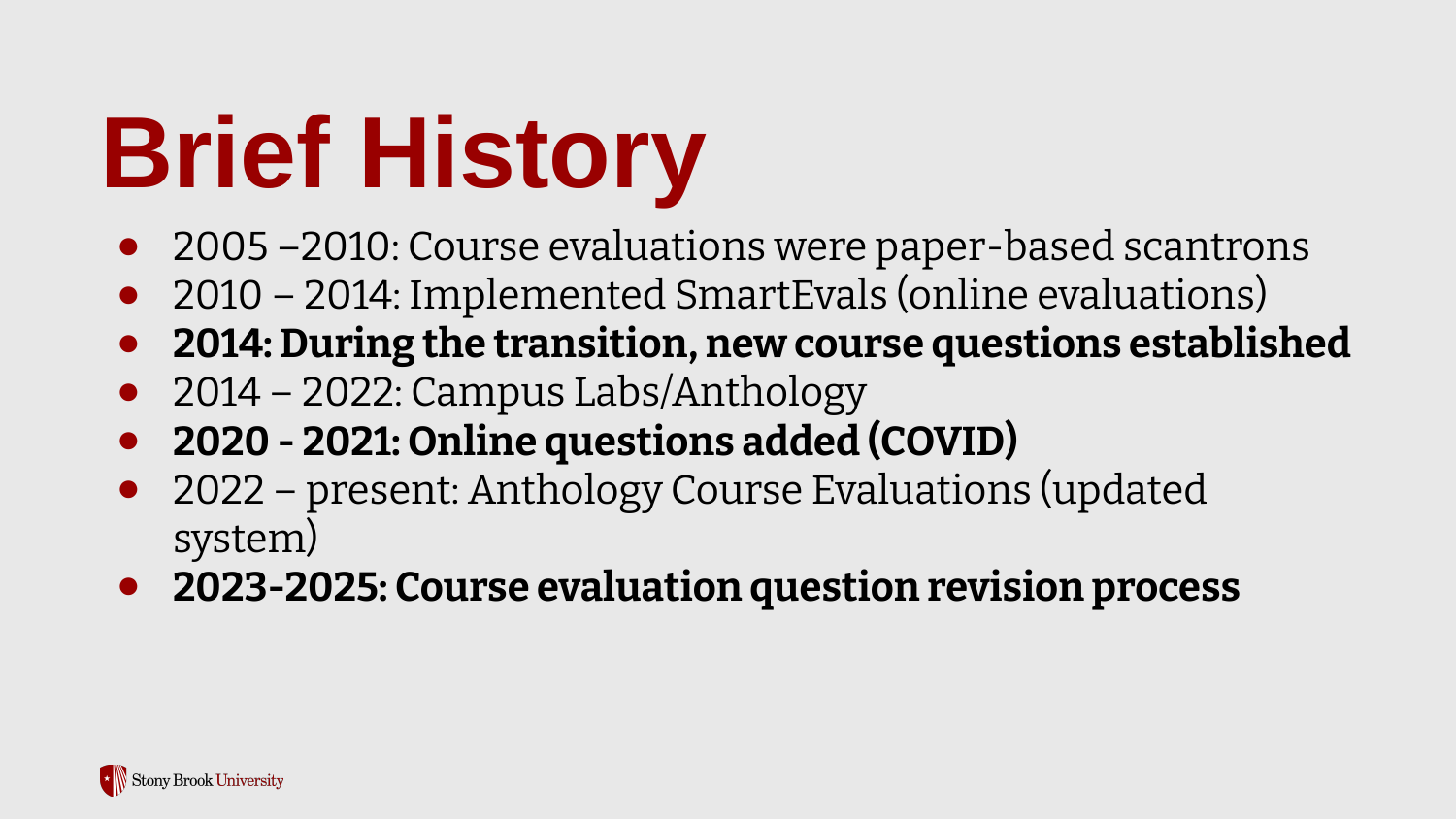

# Brief History
2005 –2010: Course evaluations were paper-based scantrons
2010 – 2014: Implemented SmartEvals (online evaluations)
2014: During the transition, new course questions established
2014 – 2022: Campus Labs/Anthology
2020 - 2021: Online questions added (COVID)
2022 – present: Anthology Course Evaluations (updated system)
2023-2025: Course evaluation question revision process